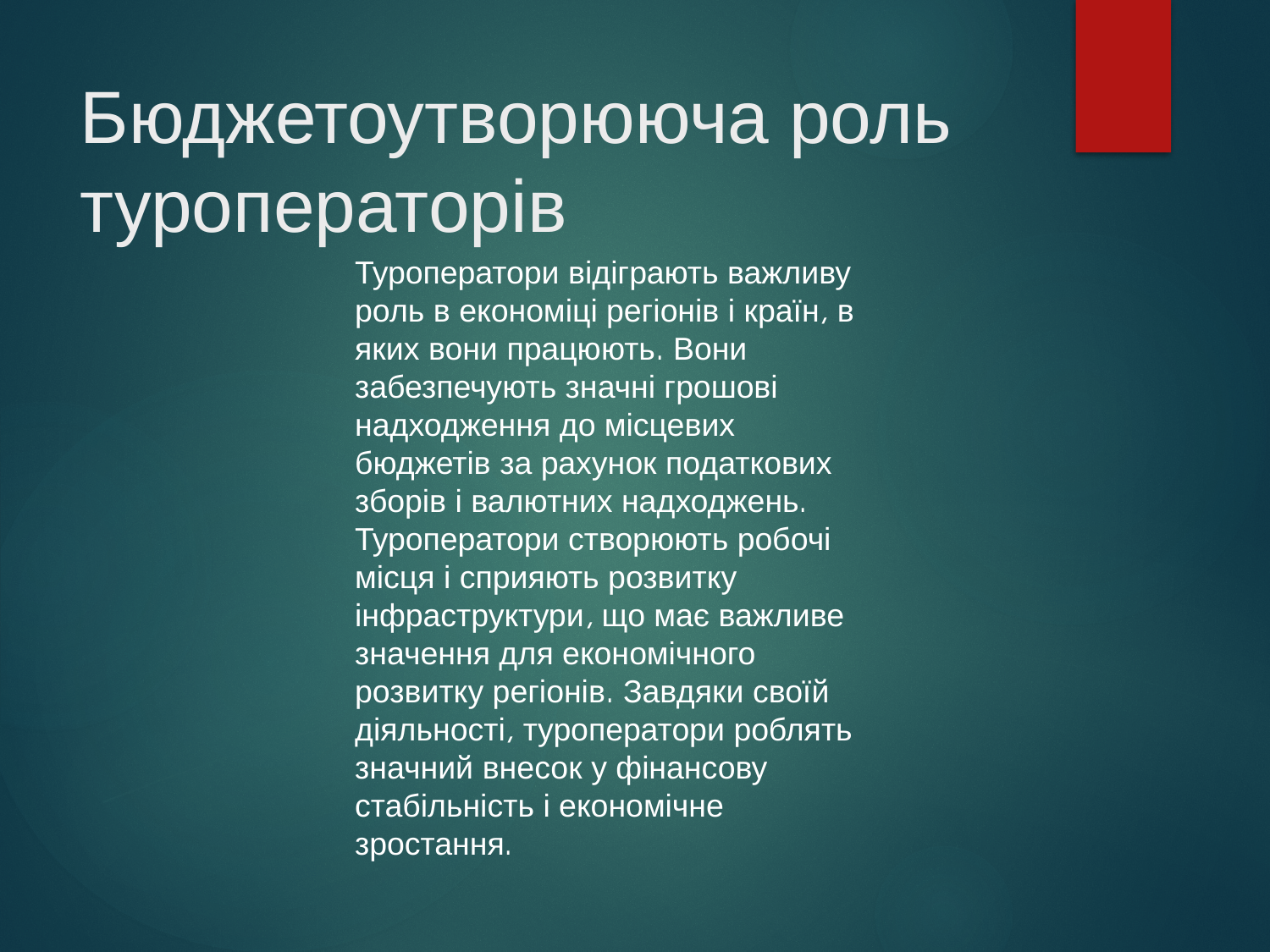

# Бюджетоутворююча роль туроператорів
Туроператори відіграють важливу роль в економіці регіонів і країн, в яких вони працюють. Вони забезпечують значні грошові надходження до місцевих бюджетів за рахунок податкових зборів і валютних надходжень. Туроператори створюють робочі місця і сприяють розвитку інфраструктури, що має важливе значення для економічного розвитку регіонів. Завдяки своїй діяльності, туроператори роблять значний внесок у фінансову стабільність і економічне зростання.